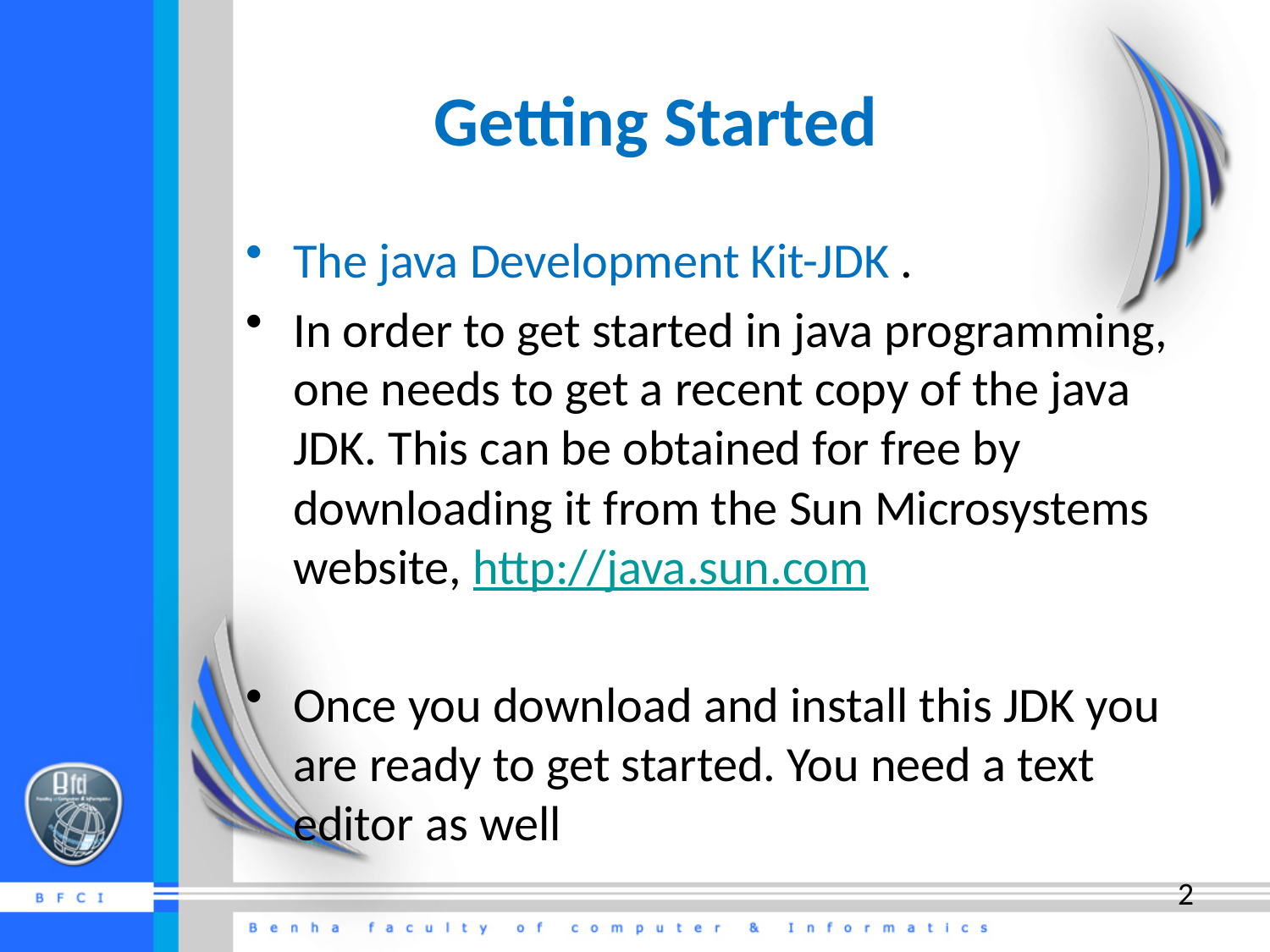

# Getting Started
The java Development Kit-JDK .
In order to get started in java programming, one needs to get a recent copy of the java JDK. This can be obtained for free by downloading it from the Sun Microsystems website, http://java.sun.com

Once you download and install this JDK you are ready to get started. You need a text editor as well
2